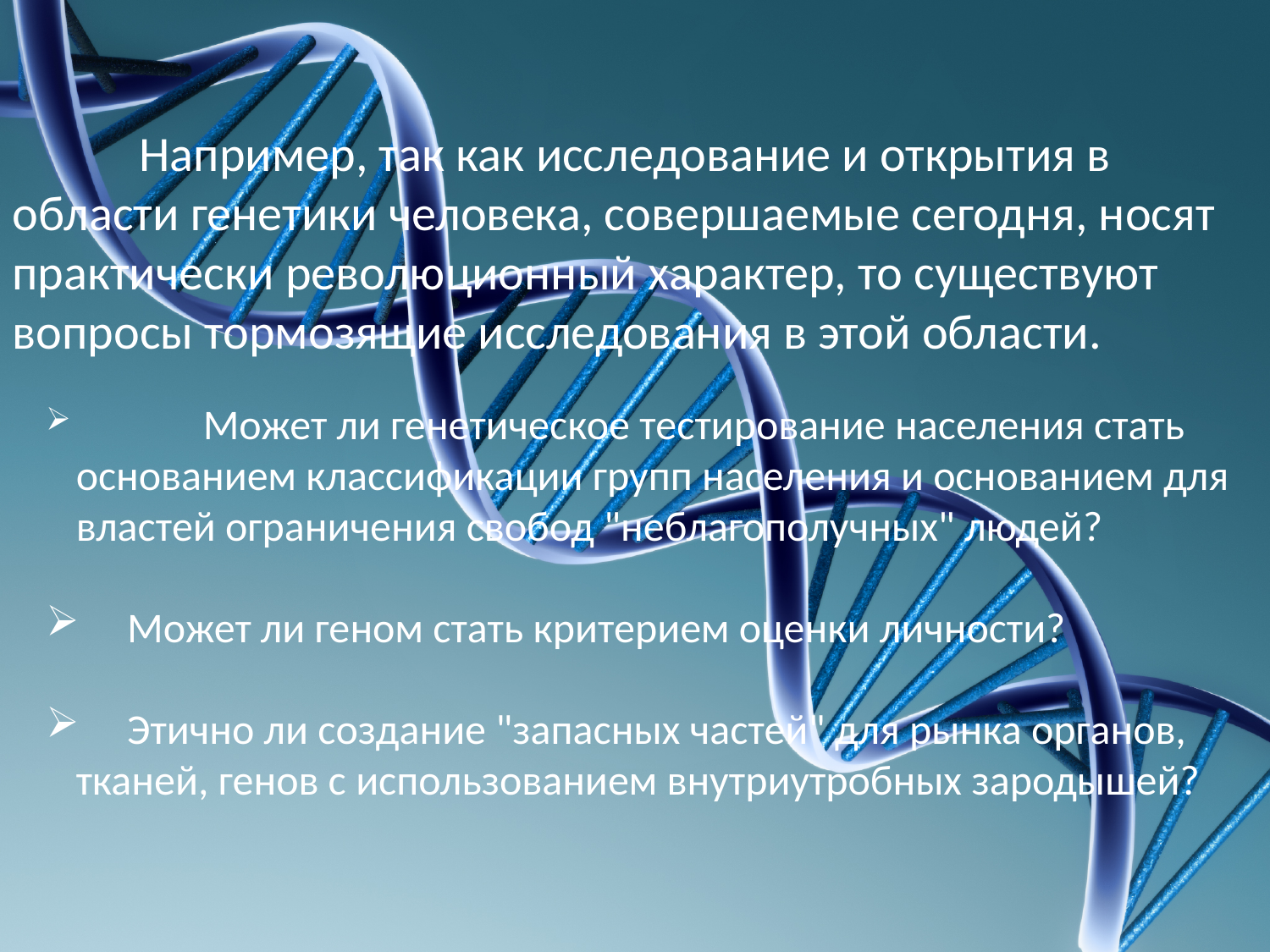

Например, так как исследование и открытия в области генетики человека, совершаемые сегодня, носят практически революционный характер, то существуют вопросы тормозящие исследования в этой области.

	Может ли генетическое тестирование населения стать основанием классификации групп населения и основанием для властей ограничения свобод "неблагополучных" людей?

     Может ли геном стать критерием оценки личности?

     Этично ли создание "запасных частей" для рынка органов, тканей, генов с использованием внутриутробных зародышей?